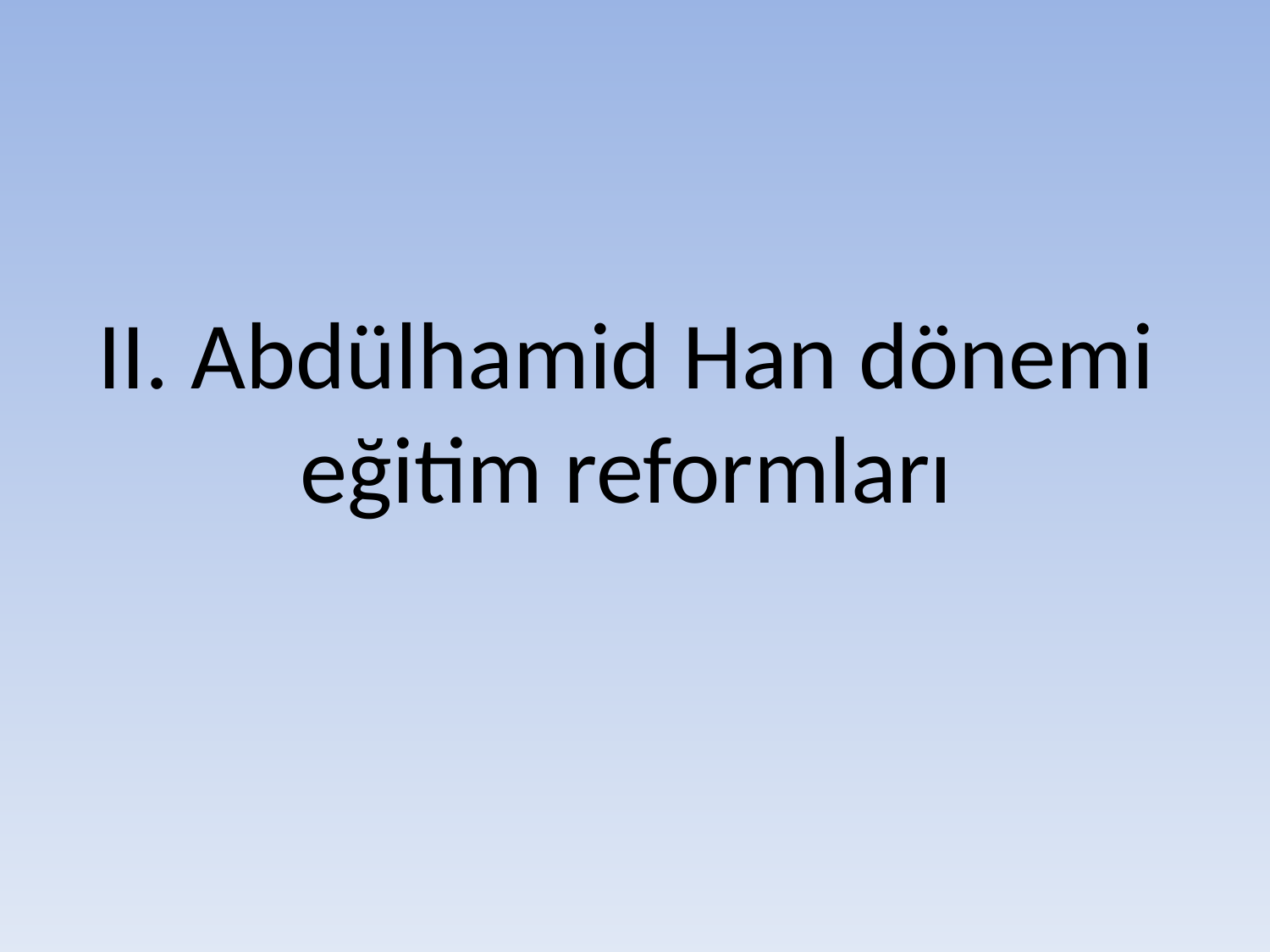

# II. Abdülhamid Han dönemi eğitim reformları